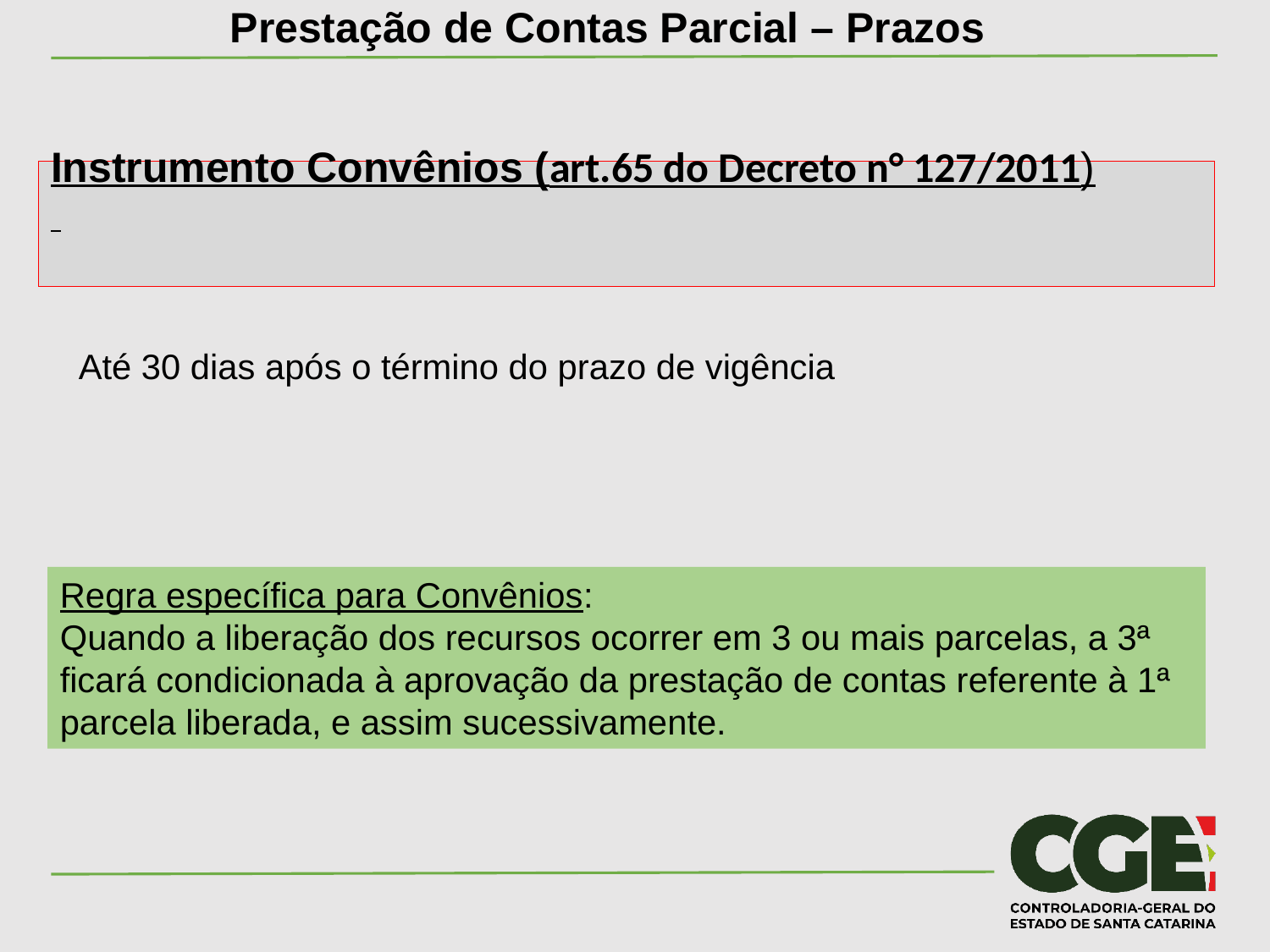

# Prestação de Contas Parcial – Prazos
Instrumento Convênios (art.65 do Decreto n° 127/2011)

Até 30 dias após o término do prazo de vigência

Regra específica para Convênios:
Quando a liberação dos recursos ocorrer em 3 ou mais parcelas, a 3ª ficará condicionada à aprovação da prestação de contas referente à 1ª parcela liberada, e assim sucessivamente.